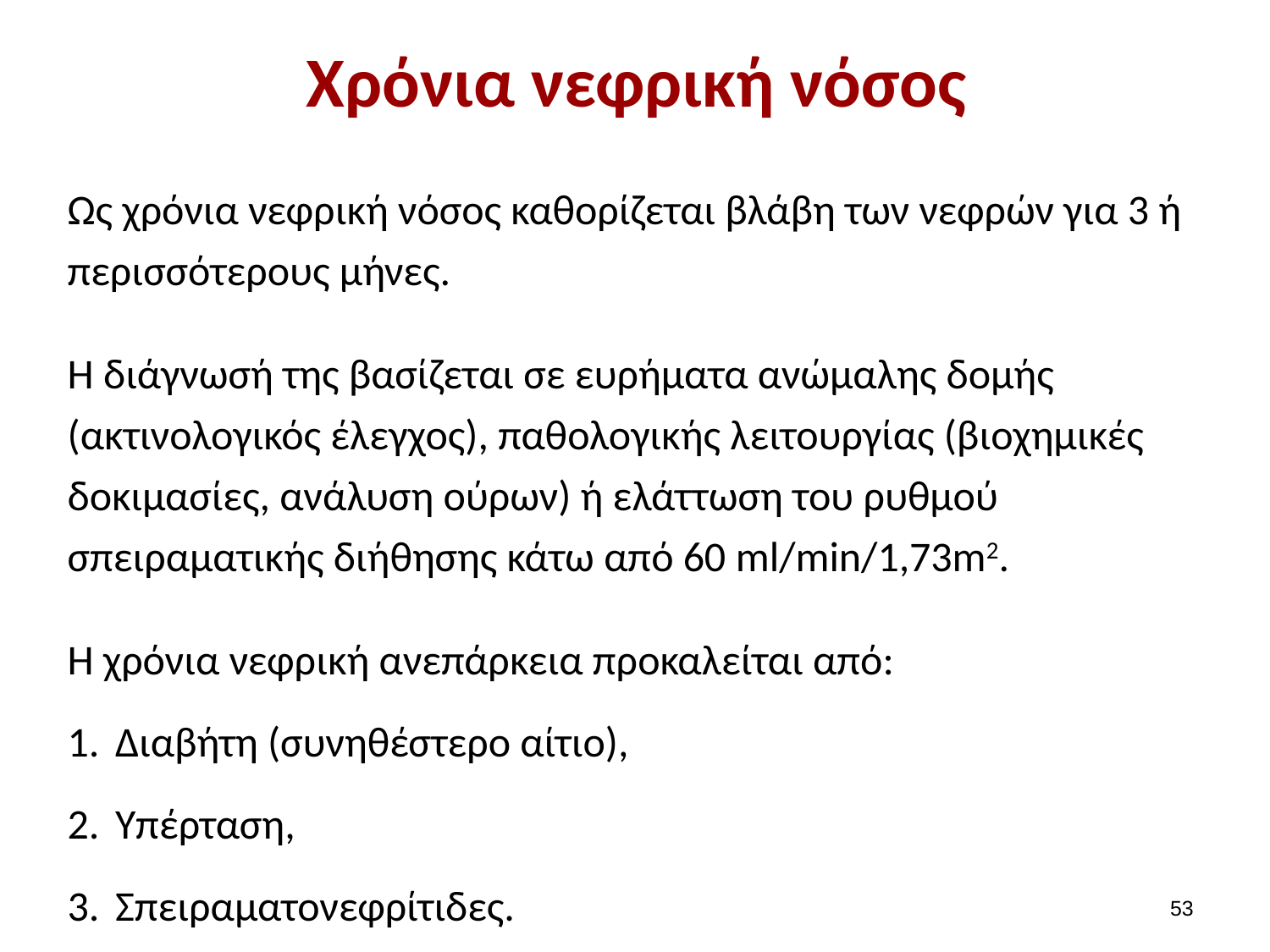

# Χρόνια νεφρική νόσος
Ως χρόνια νεφρική νόσος καθορίζεται βλάβη των νεφρών για 3 ή περισσότερους μήνες.
Η διάγνωσή της βασίζεται σε ευρήματα ανώμαλης δομής (ακτινολογικός έλεγχος), παθολογικής λειτουργίας (βιοχημικές δοκιμασίες, ανάλυση ούρων) ή ελάττωση του ρυθμού σπειραματικής διήθησης κάτω από 60 ml/min/1,73m2.
Η χρόνια νεφρική ανεπάρκεια προκαλείται από:
Διαβήτη (συνηθέστερο αίτιο),
Υπέρταση,
Σπειραματονεφρίτιδες.
53